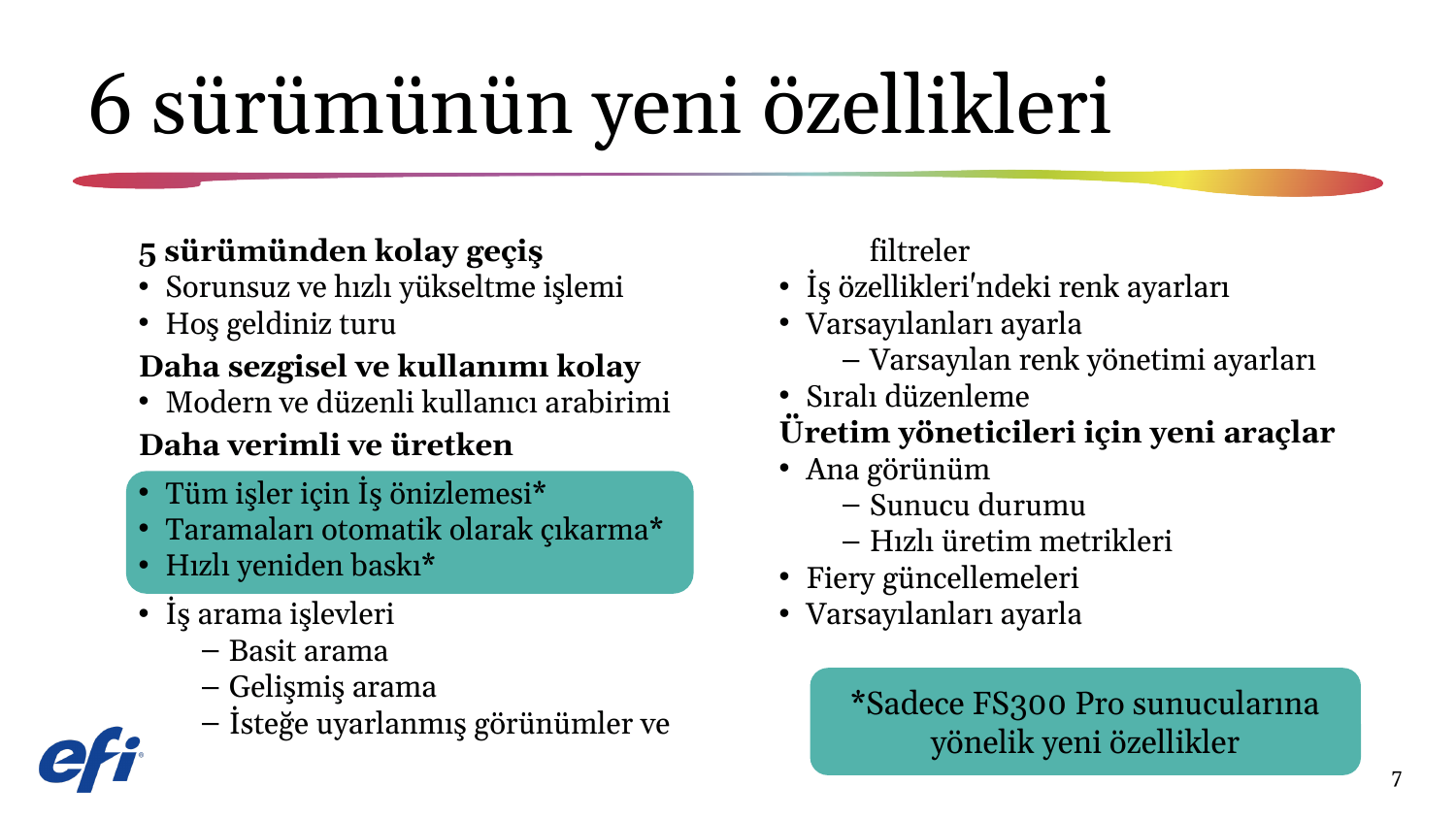

# 6 sürümünün yeni özellikleri
5 sürümünden kolay geçiş
Sorunsuz ve hızlı yükseltme işlemi
Hoş geldiniz turu
Daha sezgisel ve kullanımı kolay
Modern ve düzenli kullanıcı arabirimi
Daha verimli ve üretken
Tüm işler için İş önizlemesi*
Taramaları otomatik olarak çıkarma*
Hızlı yeniden baskı*
İş arama işlevleri
Basit arama
Gelişmiş arama
İsteğe uyarlanmış görünümler ve filtreler
İş özellikleri'ndeki renk ayarları
Varsayılanları ayarla
Varsayılan renk yönetimi ayarları
Sıralı düzenleme
Üretim yöneticileri için yeni araçlar
Ana görünüm
Sunucu durumu
Hızlı üretim metrikleri
Fiery güncellemeleri
Varsayılanları ayarla

*Sadece FS300 Pro sunucularına yönelik yeni özellikler
7